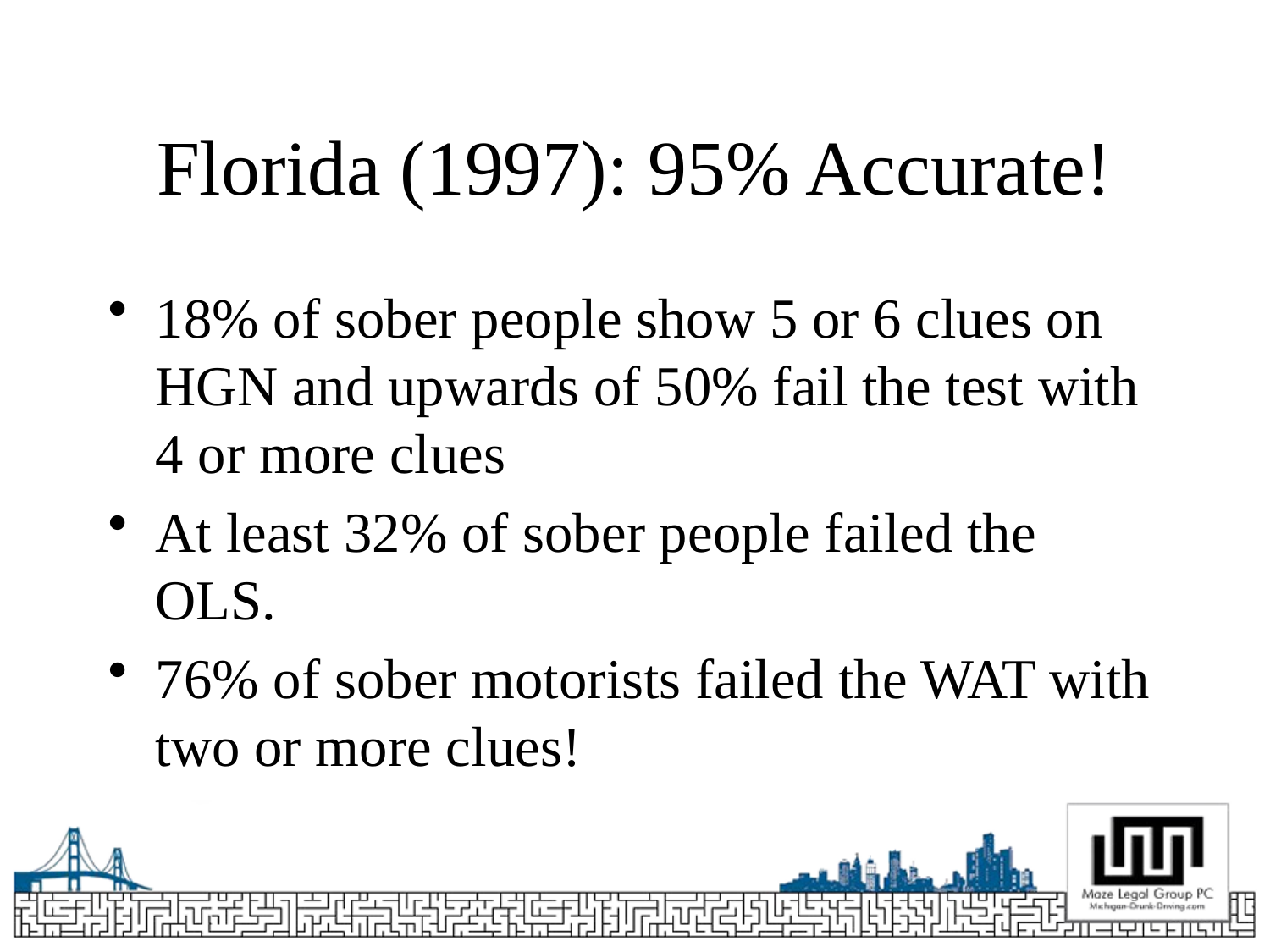

# Florida (1997): 95% Accurate!
18% of sober people show 5 or 6 clues on HGN and upwards of 50% fail the test with 4 or more clues
At least 32% of sober people failed the OLS.
76% of sober motorists failed the WAT with two or more clues!